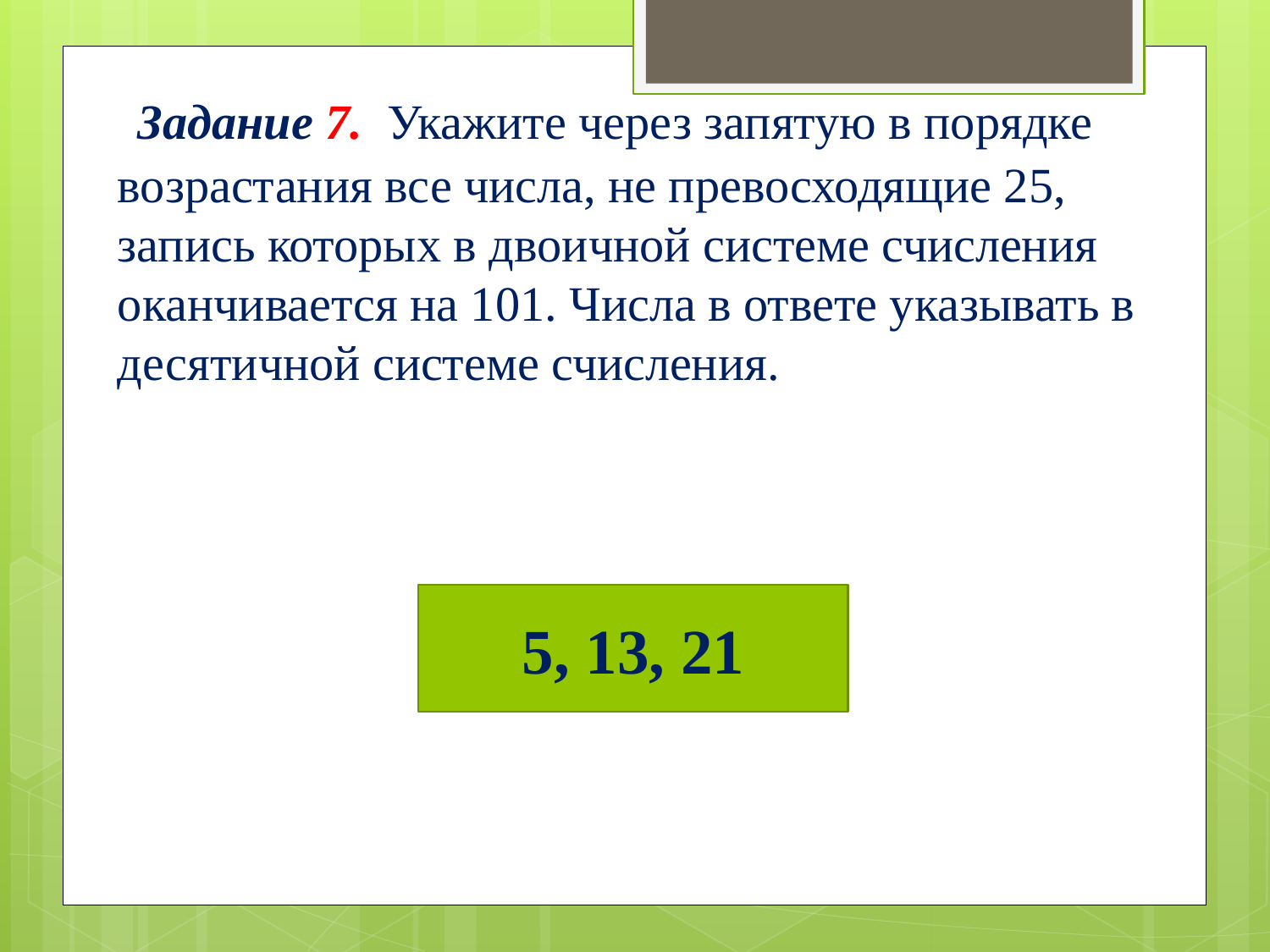

# Задание 7.  Укажите через запятую в порядке возрастания все числа, не превосходящие 25, запись которых в двоичной системе счисления оканчивается на 101. Числа в ответе указывать в десятичной системе счисления.

5, 13, 21